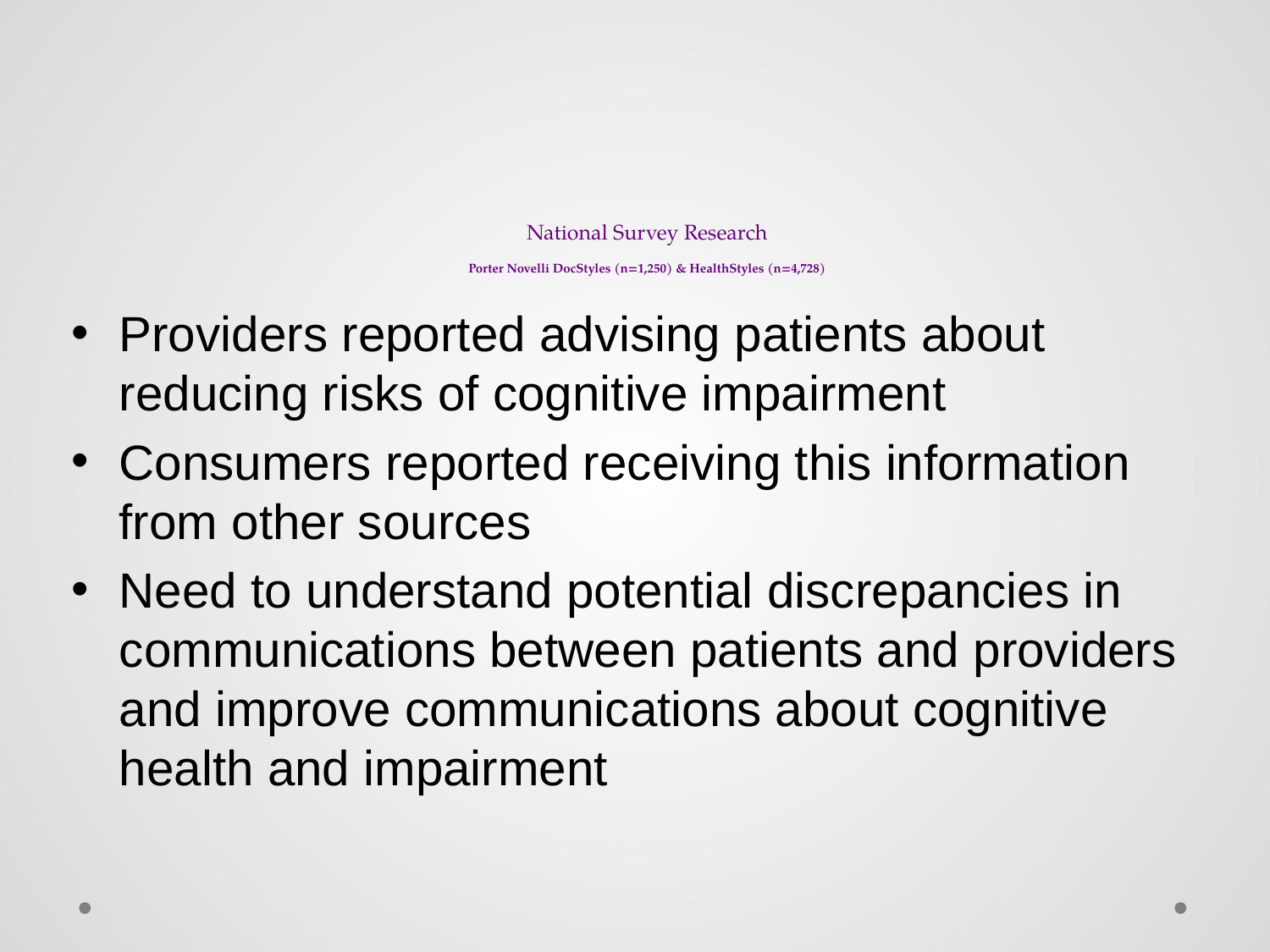

# National Survey Research Porter Novelli DocStyles (n=1,250) & HealthStyles (n=4,728)
Providers reported advising patients about reducing risks of cognitive impairment
Consumers reported receiving this information from other sources
Need to understand potential discrepancies in communications between patients and providers and improve communications about cognitive health and impairment